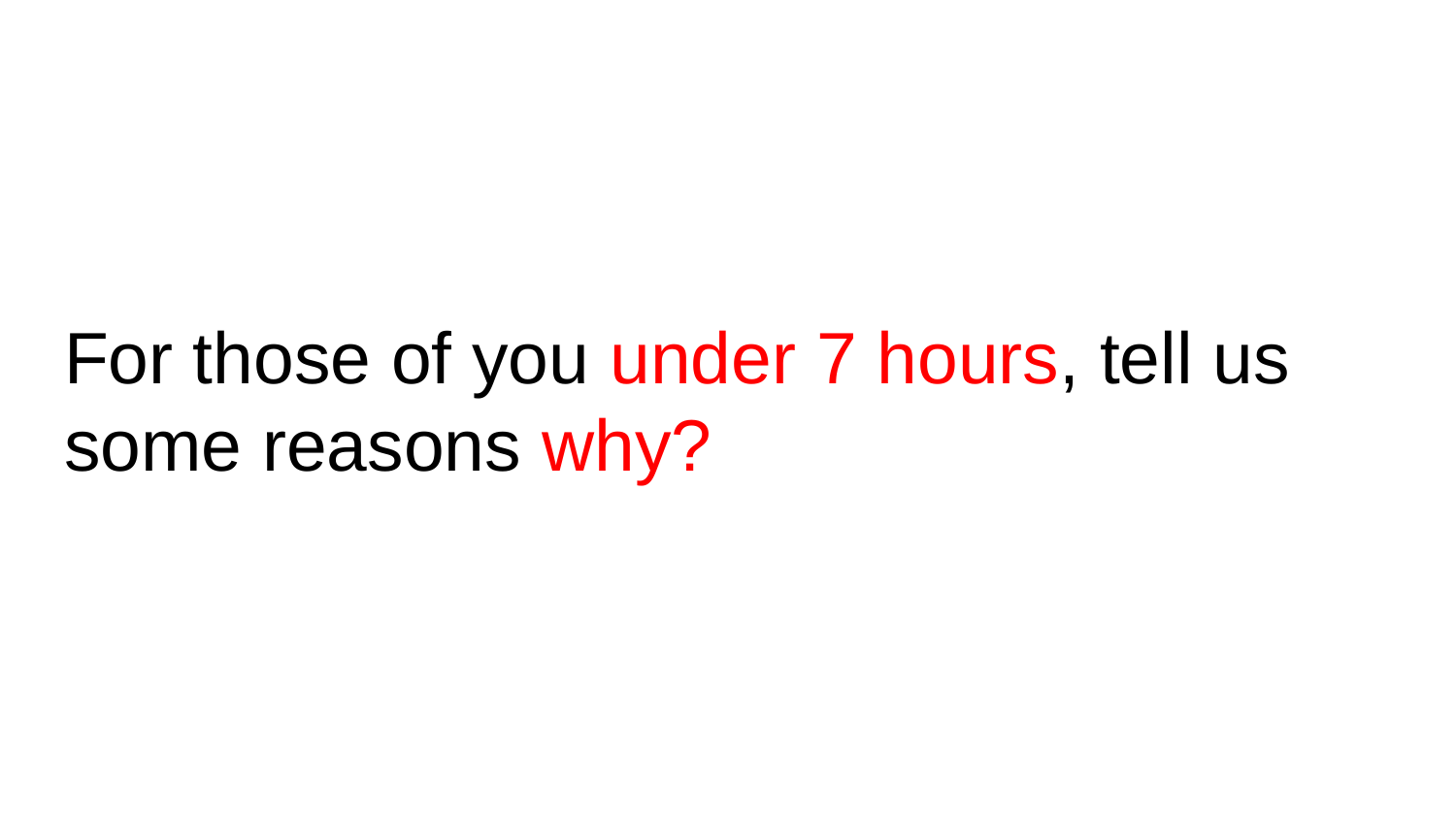

# For those of you under 7 hours, tell us some reasons why?